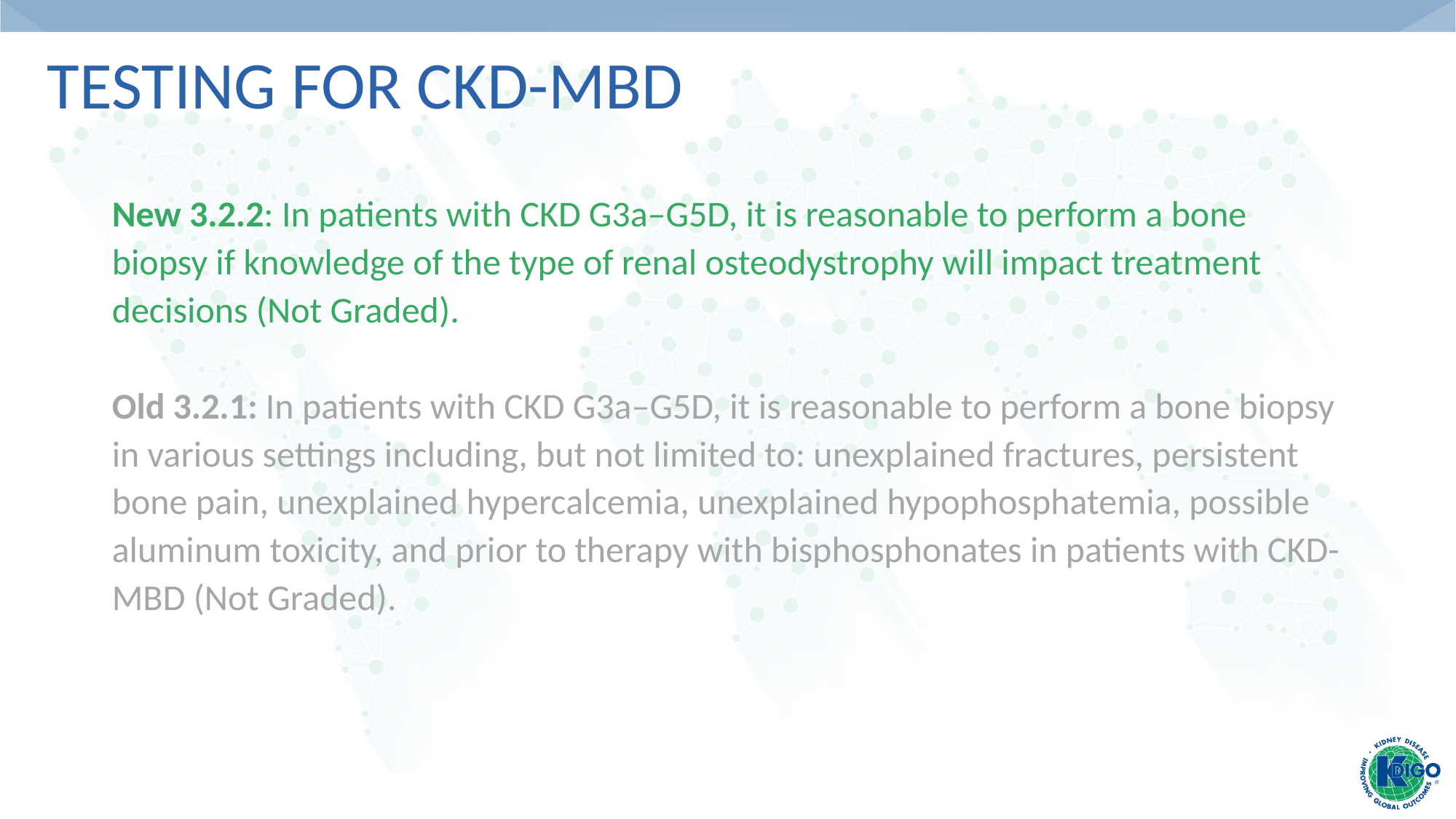

# Testing for CKD-MBD
New 3.2.2: In patients with CKD G3a–G5D, it is reasonable to perform a bone biopsy if knowledge of the type of renal osteodystrophy will impact treatment decisions (Not Graded).

Old 3.2.1: In patients with CKD G3a–G5D, it is reasonable to perform a bone biopsy in various settings including, but not limited to: unexplained fractures, persistent bone pain, unexplained hypercalcemia, unexplained hypophosphatemia, possible aluminum toxicity, and prior to therapy with bisphosphonates in patients with CKD-MBD (Not Graded).